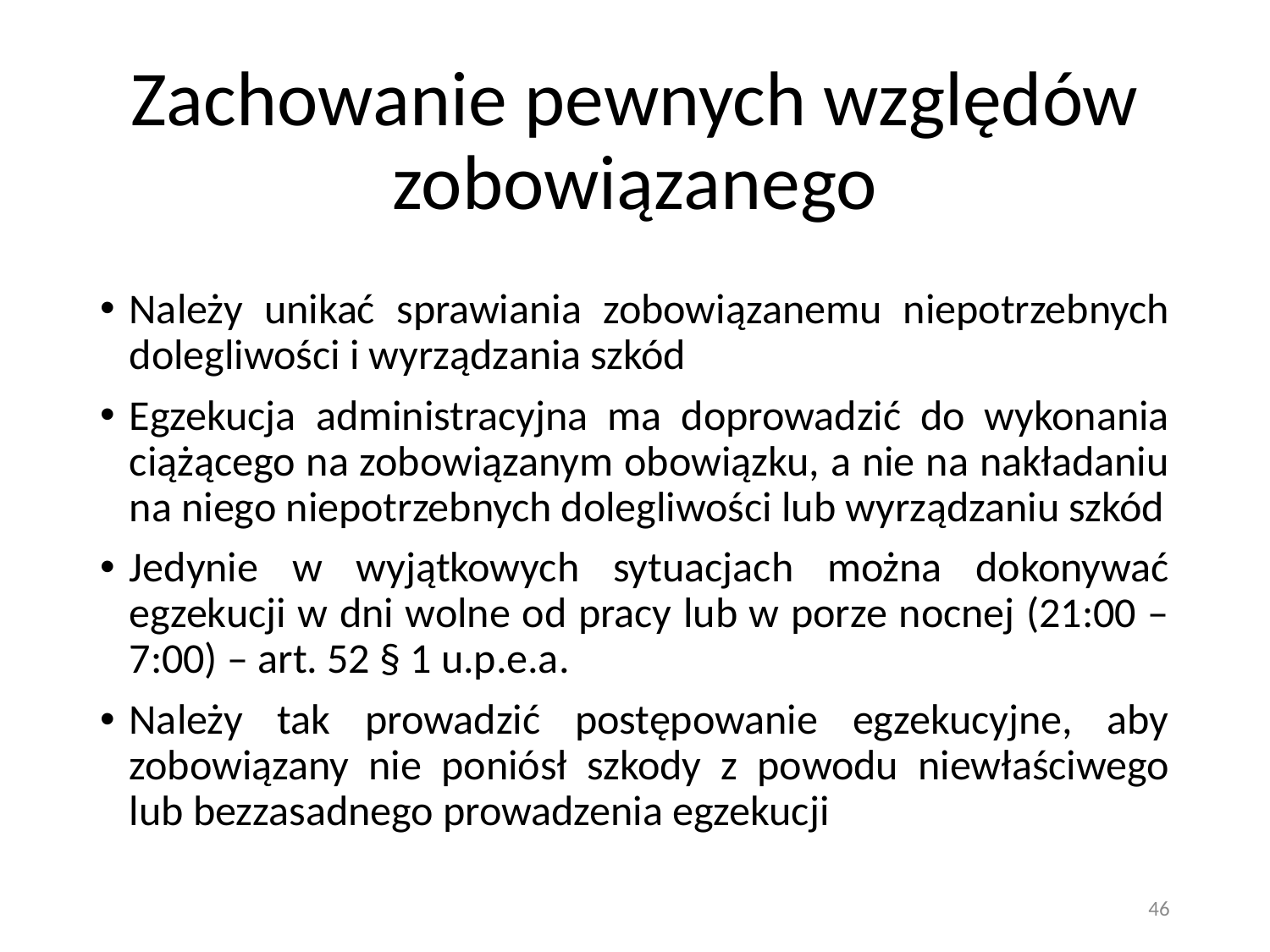

# Zachowanie pewnych względów zobowiązanego
Należy unikać sprawiania zobowiązanemu niepotrzebnych dolegliwości i wyrządzania szkód
Egzekucja administracyjna ma doprowadzić do wykonania ciążącego na zobowiązanym obowiązku, a nie na nakładaniu na niego niepotrzebnych dolegliwości lub wyrządzaniu szkód
Jedynie w wyjątkowych sytuacjach można dokonywać egzekucji w dni wolne od pracy lub w porze nocnej (21:00 – 7:00) – art. 52 § 1 u.p.e.a.
Należy tak prowadzić postępowanie egzekucyjne, aby zobowiązany nie poniósł szkody z powodu niewłaściwego lub bezzasadnego prowadzenia egzekucji
46